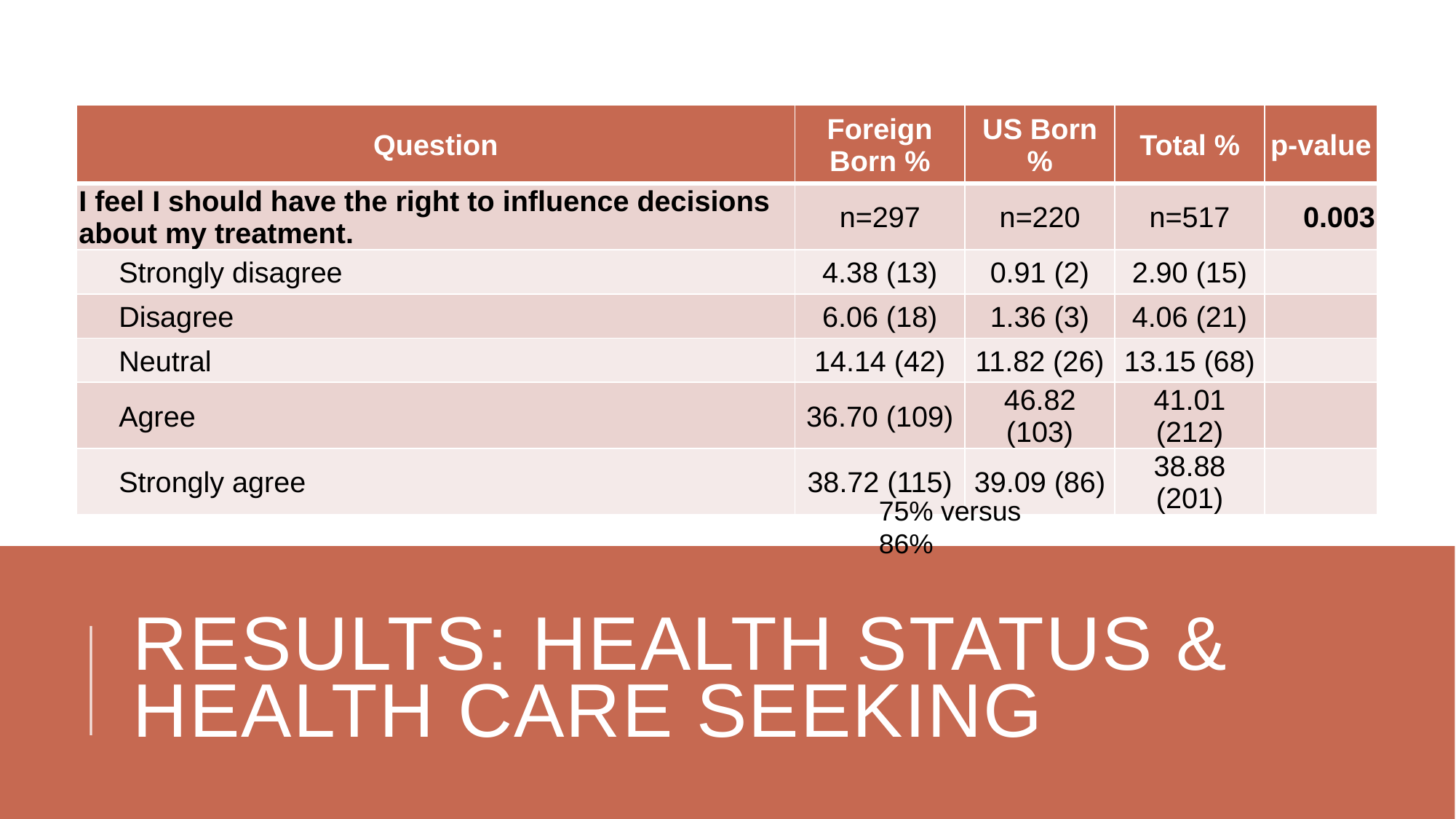

| Question | Foreign Born % | US Born % | Total % | p-value |
| --- | --- | --- | --- | --- |
| I feel I should have the right to influence decisions about my treatment. | n=297 | n=220 | n=517 | 0.003 |
| Strongly disagree | 4.38 (13) | 0.91 (2) | 2.90 (15) |  |
| Disagree | 6.06 (18) | 1.36 (3) | 4.06 (21) |  |
| Neutral | 14.14 (42) | 11.82 (26) | 13.15 (68) |  |
| Agree | 36.70 (109) | 46.82 (103) | 41.01 (212) |  |
| Strongly agree | 38.72 (115) | 39.09 (86) | 38.88 (201) |  |
75% versus 86%

# Results: health status & Health Care Seeking